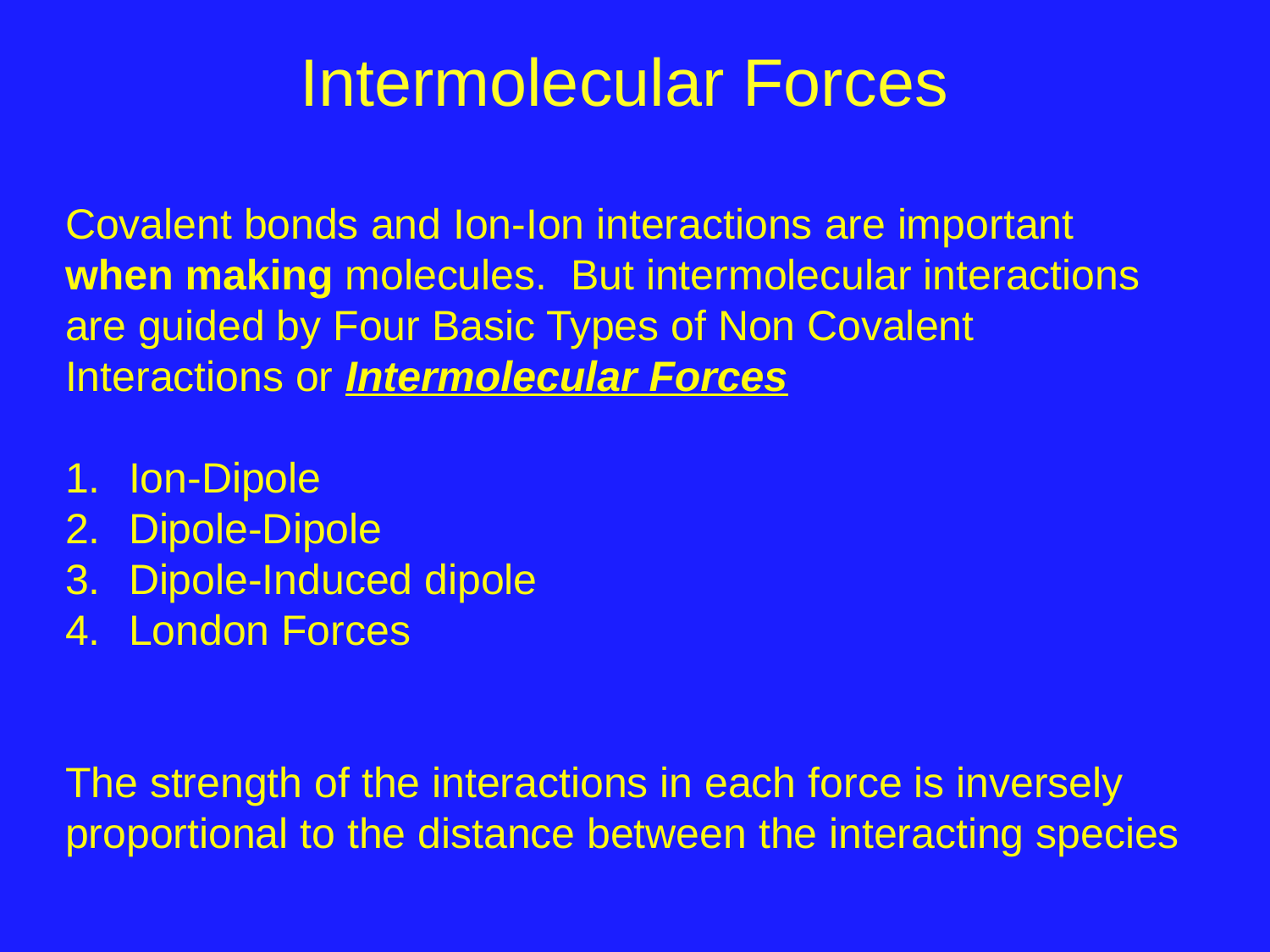

# Intermolecular Forces
Covalent bonds and Ion-Ion interactions are important when making molecules.  But intermolecular interactions are guided by Four Basic Types of Non Covalent Interactions or Intermolecular Forces

Ion-Dipole
Dipole-Dipole
Dipole-Induced dipole
London Forces

The strength of the interactions in each force is inversely proportional to the distance between the interacting species